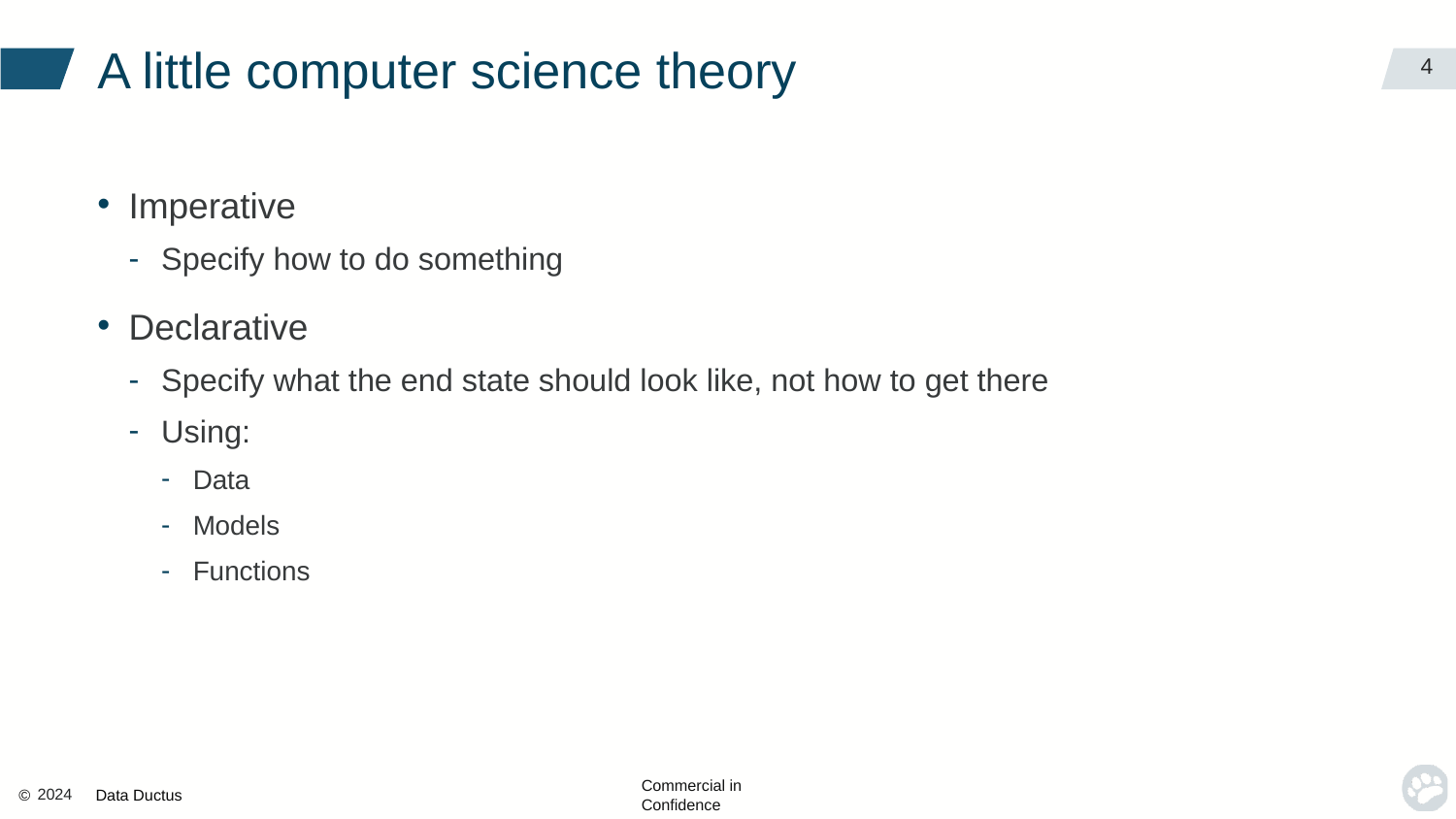

# A little computer science theory
4
Imperative
Specify how to do something
Declarative
Specify what the end state should look like, not how to get there
Using:
Data
Models
Functions
©               Data Ductus